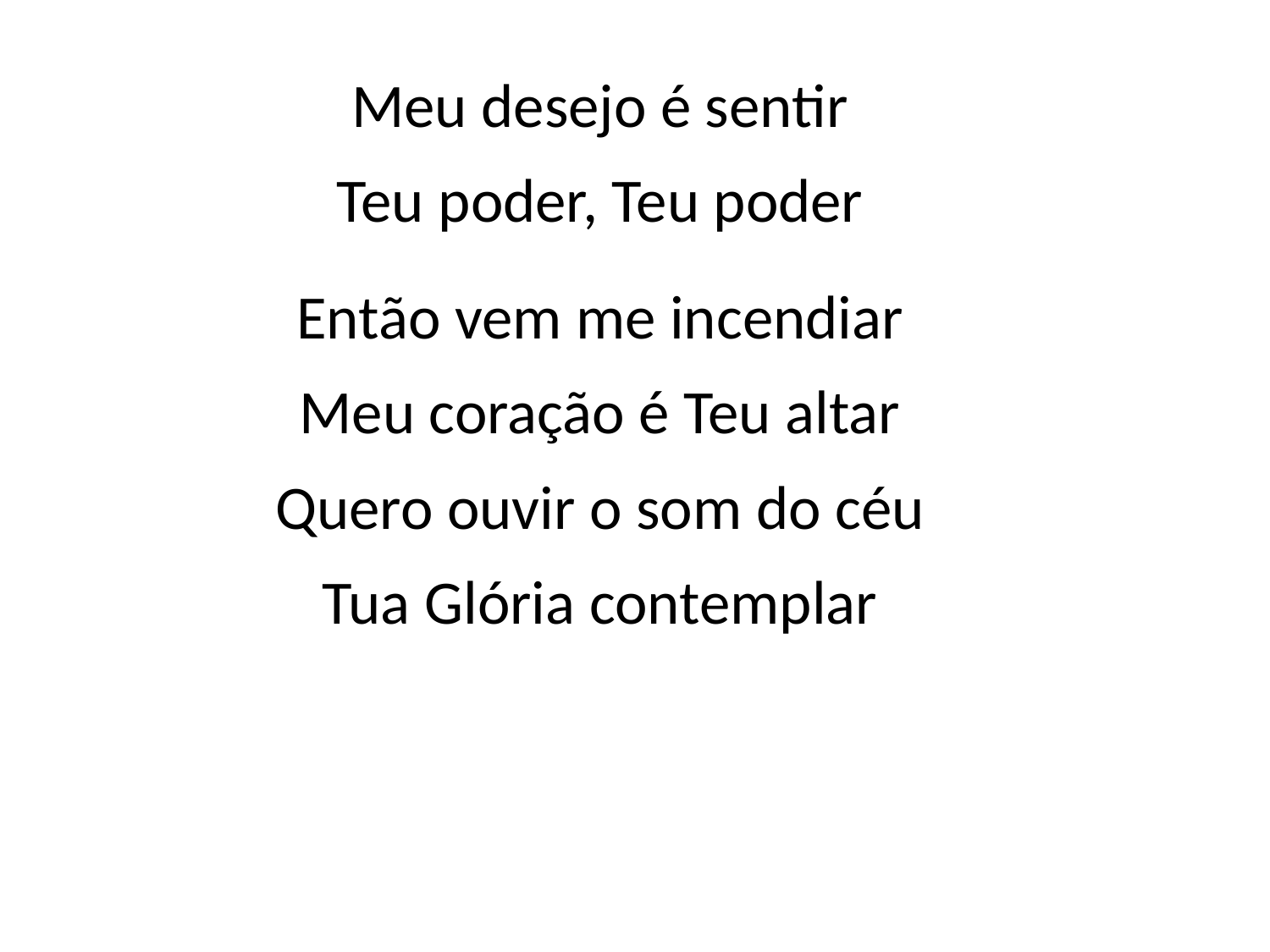

Meu desejo é sentir

Teu poder, Teu poder

Então vem me incendiar

Meu coração é Teu altar

Quero ouvir o som do céu

Tua Glória contemplar
#